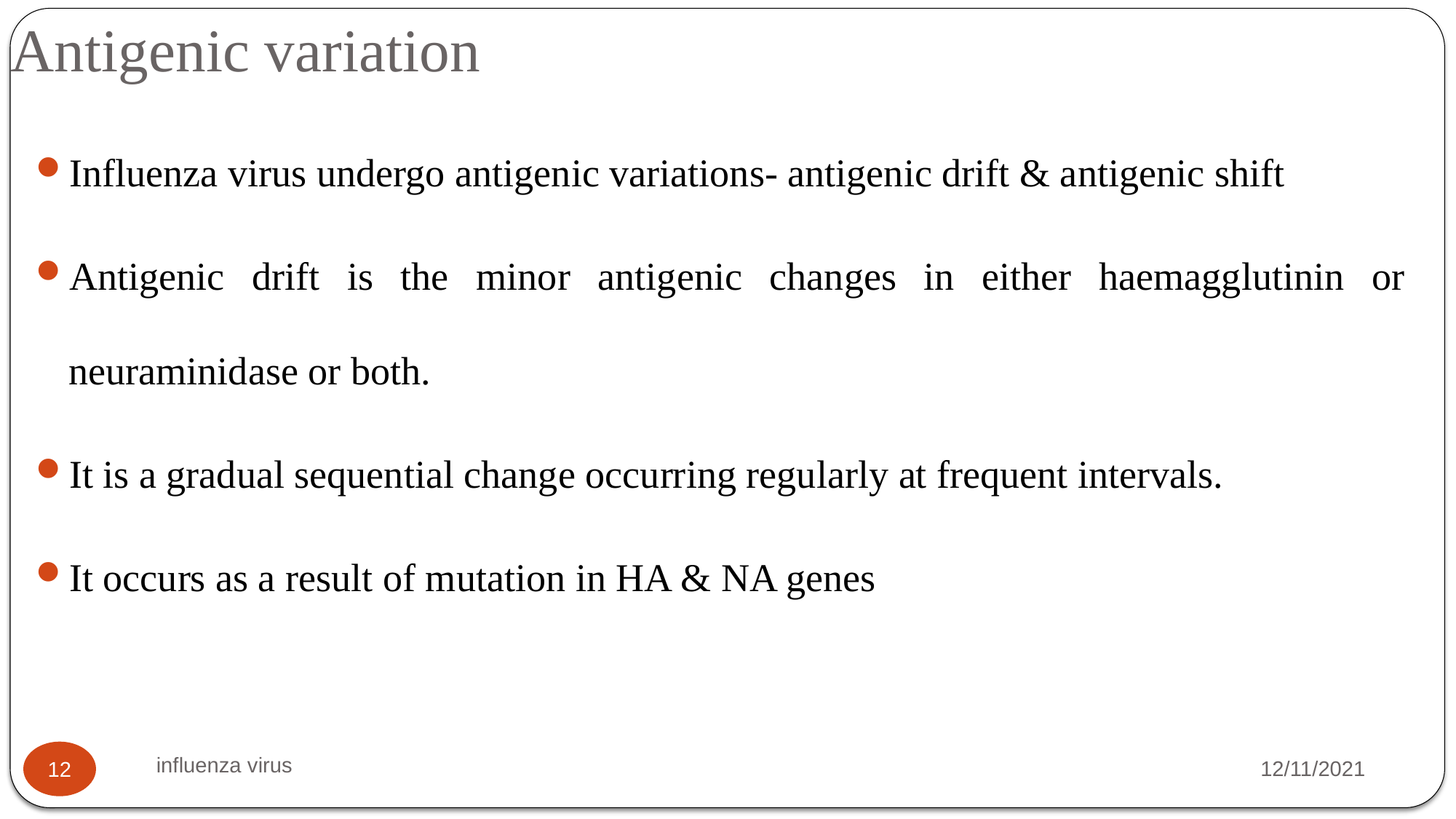

# Antigenic variation
Influenza virus undergo antigenic variations- antigenic drift & antigenic shift
Antigenic drift is the minor antigenic changes in either haemagglutinin or neuraminidase or both.
It is a gradual sequential change occurring regularly at frequent intervals.
It occurs as a result of mutation in HA & NA genes
influenza virus
12/11/2021
12